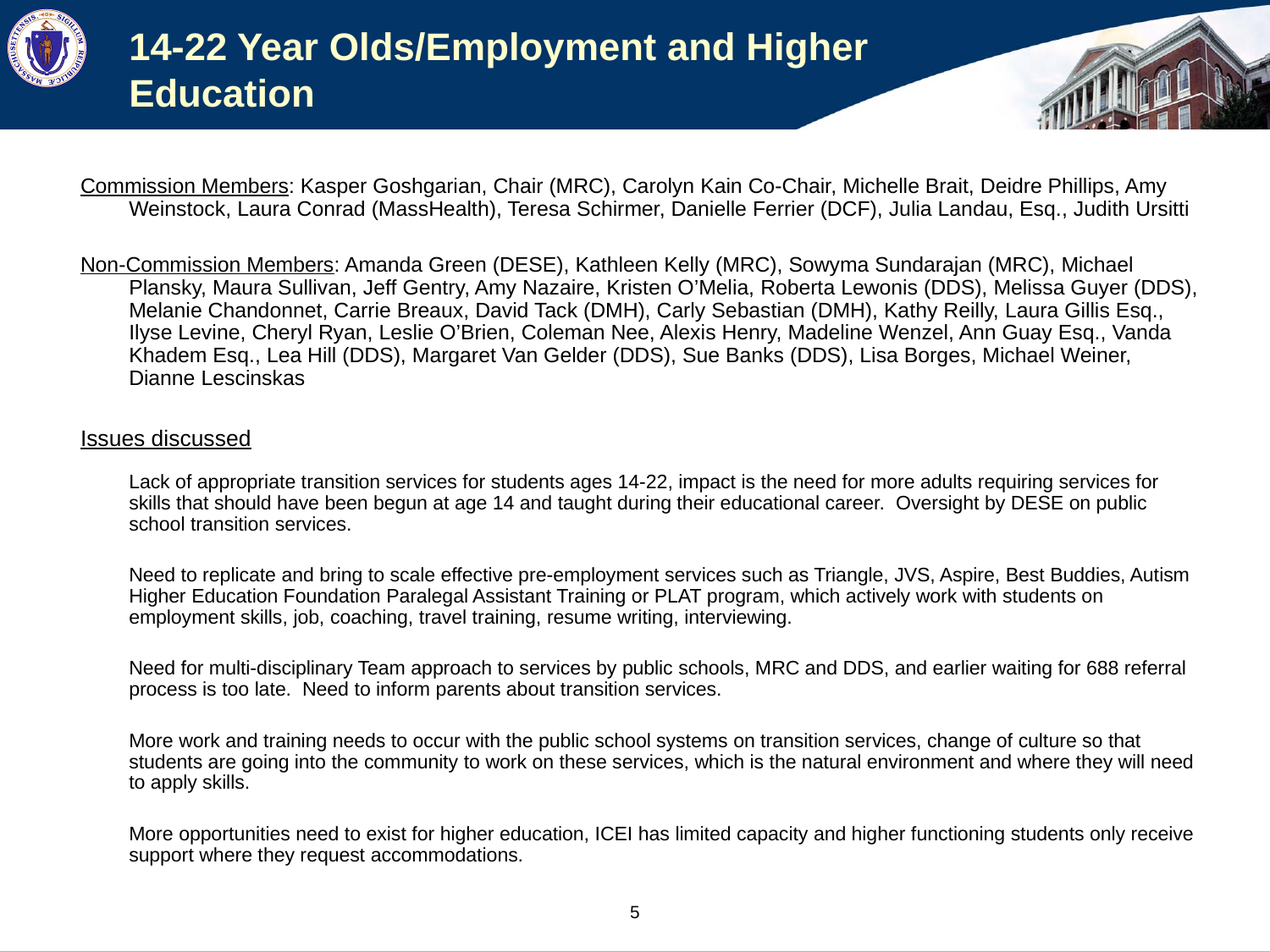

# 14-22 Year Olds/Employment and Higher Education
Commission Members: Kasper Goshgarian, Chair (MRC), Carolyn Kain Co-Chair, Michelle Brait, Deidre Phillips, Amy Weinstock, Laura Conrad (MassHealth), Teresa Schirmer, Danielle Ferrier (DCF), Julia Landau, Esq., Judith Ursitti

Non-Commission Members: Amanda Green (DESE), Kathleen Kelly (MRC), Sowyma Sundarajan (MRC), Michael Plansky, Maura Sullivan, Jeff Gentry, Amy Nazaire, Kristen O’Melia, Roberta Lewonis (DDS), Melissa Guyer (DDS), Melanie Chandonnet, Carrie Breaux, David Tack (DMH), Carly Sebastian (DMH), Kathy Reilly, Laura Gillis Esq., Ilyse Levine, Cheryl Ryan, Leslie O’Brien, Coleman Nee, Alexis Henry, Madeline Wenzel, Ann Guay Esq., Vanda Khadem Esq., Lea Hill (DDS), Margaret Van Gelder (DDS), Sue Banks (DDS), Lisa Borges, Michael Weiner, Dianne Lescinskas

Issues discussed

	Lack of appropriate transition services for students ages 14-22, impact is the need for more adults requiring services for skills that should have been begun at age 14 and taught during their educational career.  Oversight by DESE on public school transition services.

	Need to replicate and bring to scale effective pre-employment services such as Triangle, JVS, Aspire, Best Buddies, Autism Higher Education Foundation Paralegal Assistant Training or PLAT program, which actively work with students on employment skills, job, coaching, travel training, resume writing, interviewing.

	Need for multi-disciplinary Team approach to services by public schools, MRC and DDS, and earlier waiting for 688 referral process is too late.  Need to inform parents about transition services.

	More work and training needs to occur with the public school systems on transition services, change of culture so that students are going into the community to work on these services, which is the natural environment and where they will need to apply skills.

	More opportunities need to exist for higher education, ICEI has limited capacity and higher functioning students only receive support where they request accommodations.